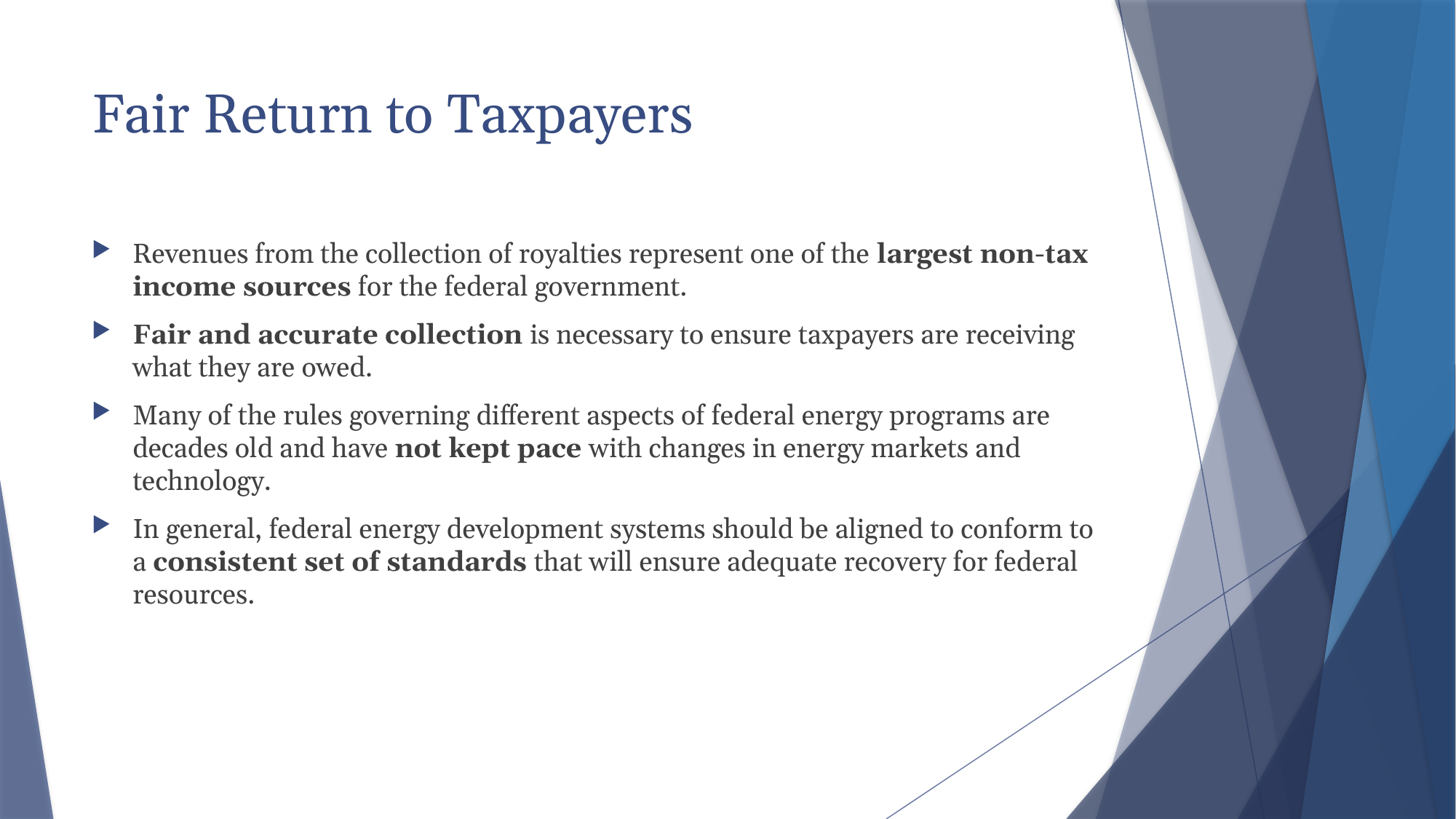

# Fair Return to Taxpayers
Revenues from the collection of royalties represent one of the largest non-tax income sources for the federal government.
Fair and accurate collection is necessary to ensure taxpayers are receiving what they are owed.
Many of the rules governing different aspects of federal energy programs are decades old and have not kept pace with changes in energy markets and technology.
In general, federal energy development systems should be aligned to conform to a consistent set of standards that will ensure adequate recovery for federal resources.